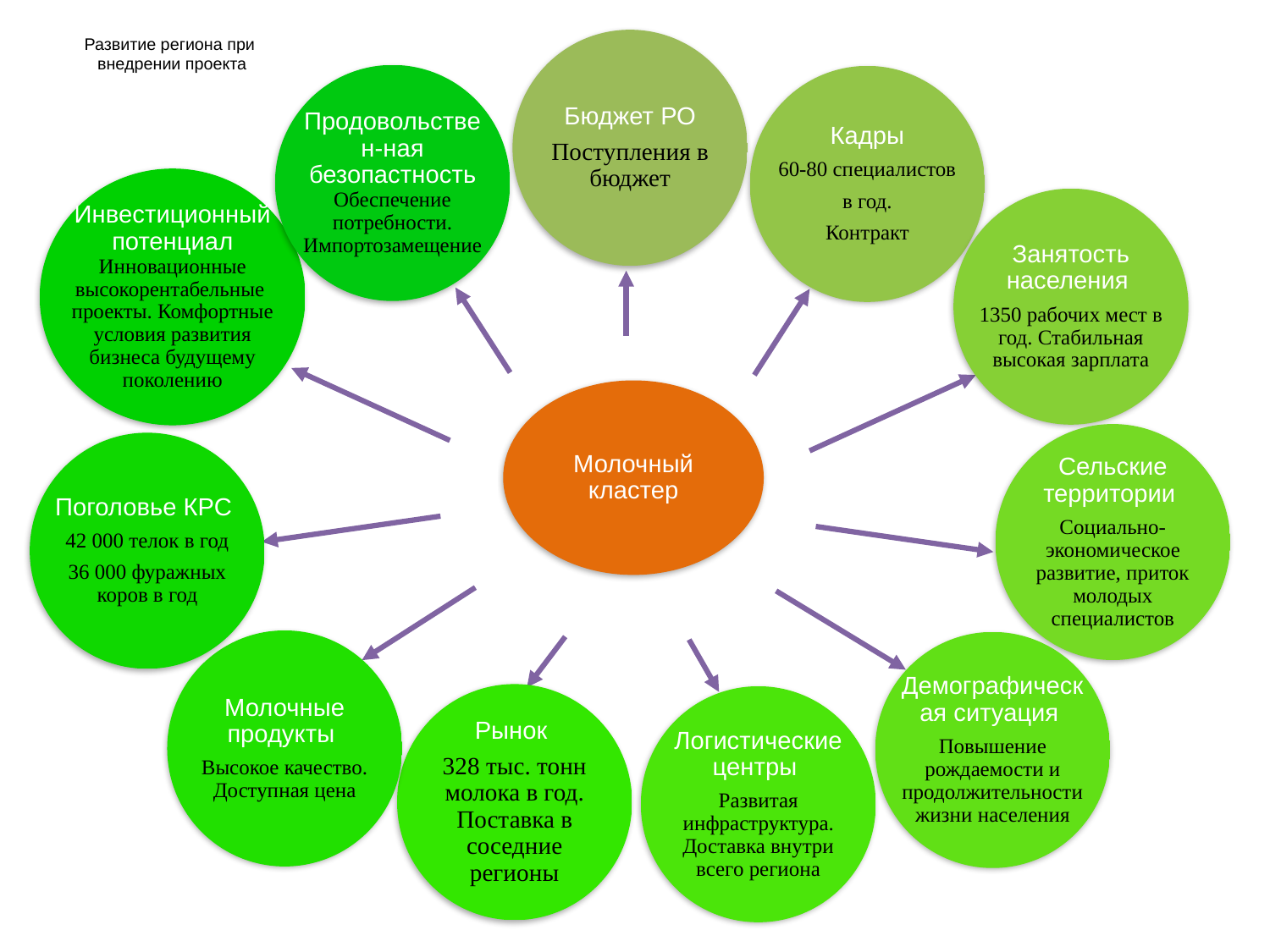

Бюджет РО
Поступления в бюджет

Продовольствен-ная безопастность Обеспечение потребности. Импортозамещение

Кадры
60-80 специалистов
 в год.
Контракт

Инвестиционный потенциал Инновационные высокорентабельные  проекты. Комфортные условия развития бизнеса будущему поколению

Занятость населения
1350 рабочих мест в год. Стабильная высокая зарплата

Молочный кластер

Сельские территории
Социально-экономическое развитие, приток молодых специалистов

Поголовье КРС
42 000 телок в год
36 000 фуражных коров в год

Молочные продукты
Высокое качество. Доступная цена

Демографическая ситуация
Повышение рождаемости и продолжительности жизни населения

Рынок
328 тыс. тонн молока в год. Поставка в соседние регионы

Логистические центры
Развитая инфраструктура. Доставка внутри всего региона
# Развитие региона при внедрении проекта